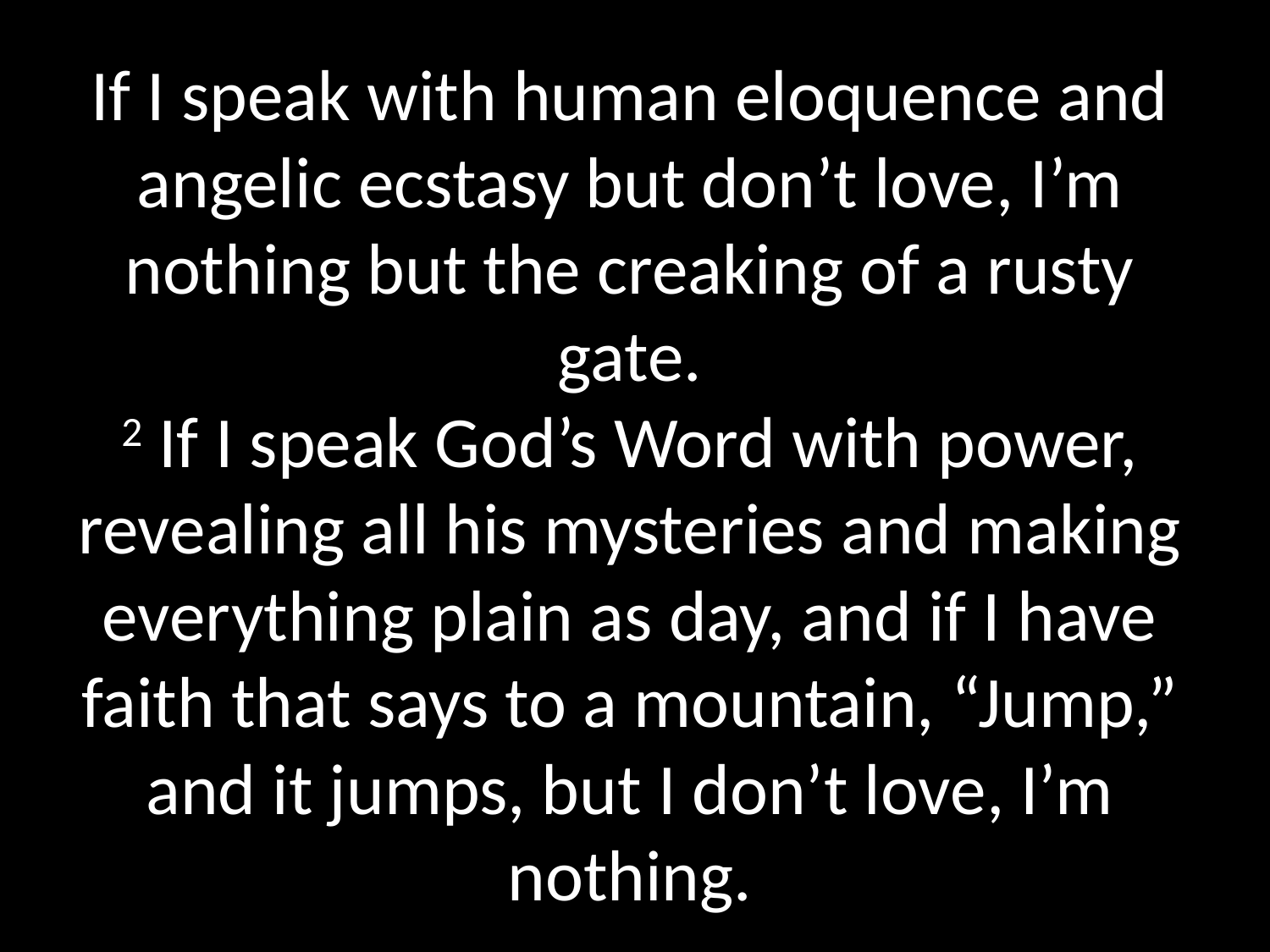

# If I speak with human eloquence and angelic ecstasy but don’t love, I’m nothing but the creaking of a rusty gate. 2 If I speak God’s Word with power, revealing all his mysteries and making everything plain as day, and if I have faith that says to a mountain, “Jump,” and it jumps, but I don’t love, I’m nothing.